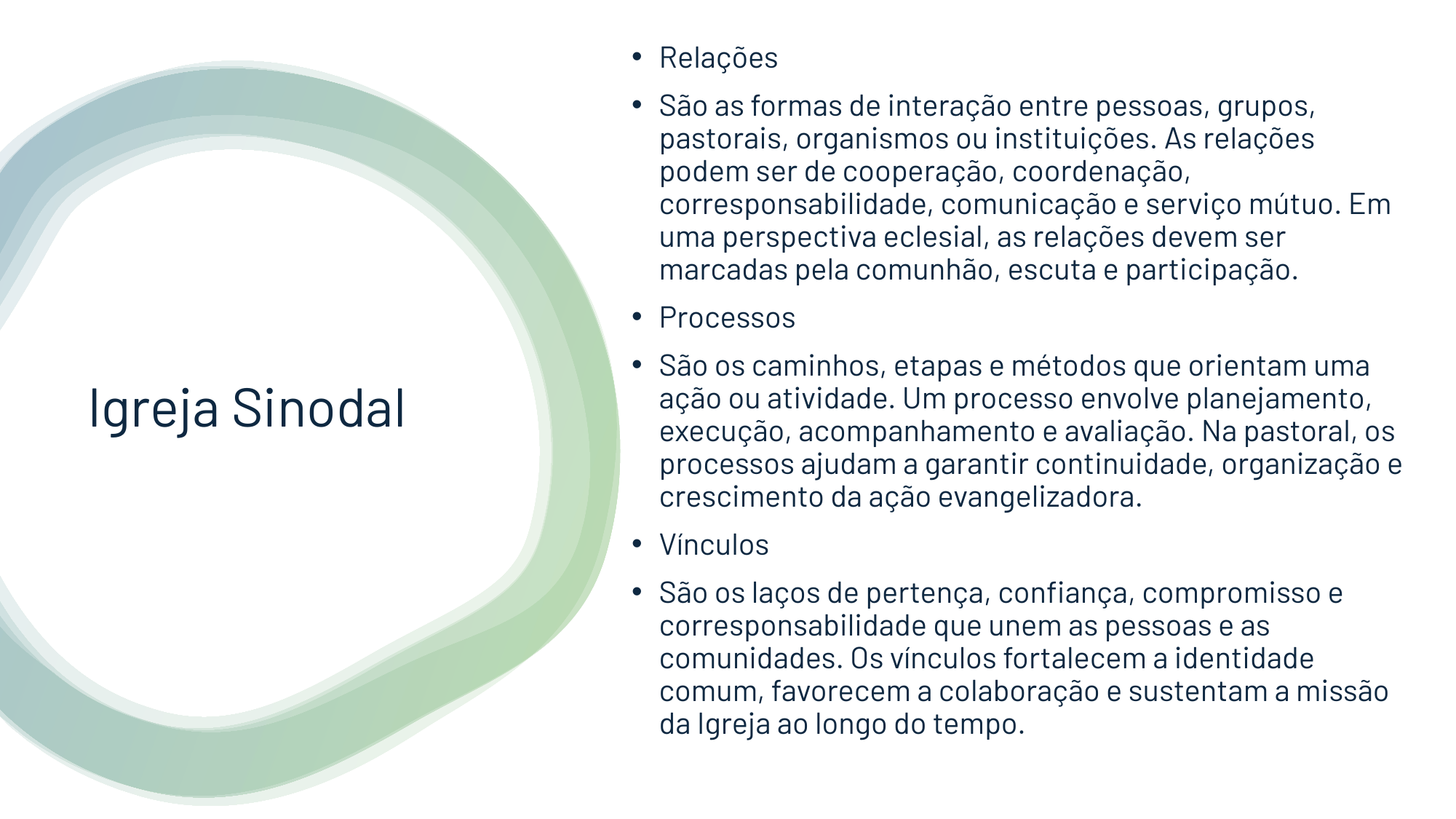

Relações
São as formas de interação entre pessoas, grupos, pastorais, organismos ou instituições. As relações podem ser de cooperação, coordenação, corresponsabilidade, comunicação e serviço mútuo. Em uma perspectiva eclesial, as relações devem ser marcadas pela comunhão, escuta e participação.
Processos
São os caminhos, etapas e métodos que orientam uma ação ou atividade. Um processo envolve planejamento, execução, acompanhamento e avaliação. Na pastoral, os processos ajudam a garantir continuidade, organização e crescimento da ação evangelizadora.
Vínculos
São os laços de pertença, confiança, compromisso e corresponsabilidade que unem as pessoas e as comunidades. Os vínculos fortalecem a identidade comum, favorecem a colaboração e sustentam a missão da Igreja ao longo do tempo.

# Igreja Sinodal